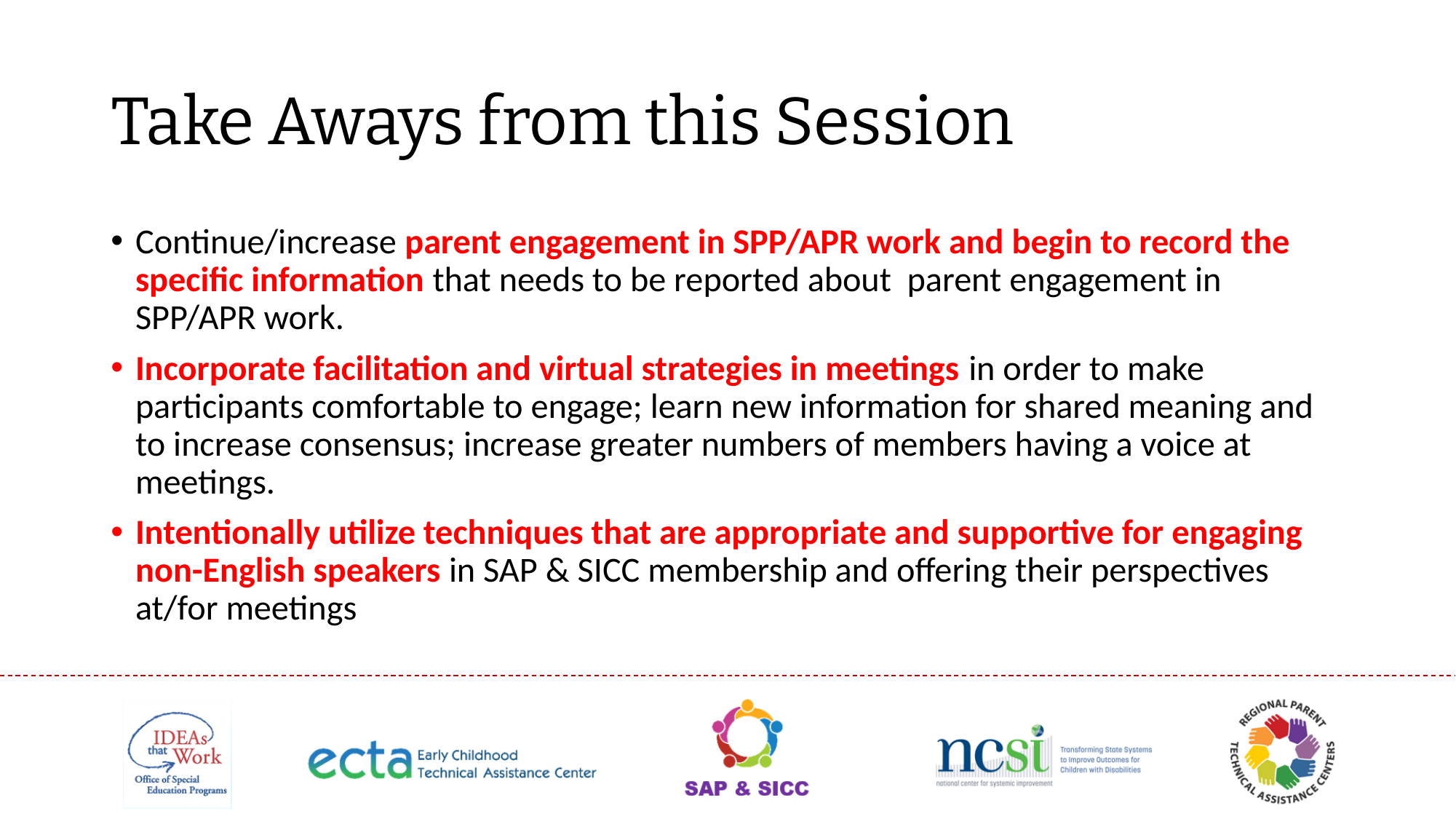

# Take Aways from this Session
Continue/increase parent engagement in SPP/APR work and begin to record the specific information that needs to be reported about  parent engagement in SPP/APR work.
Incorporate facilitation and virtual strategies in meetings in order to make participants comfortable to engage; learn new information for shared meaning and to increase consensus; increase greater numbers of members having a voice at meetings.
Intentionally utilize techniques that are appropriate and supportive for engaging non-English speakers in SAP & SICC membership and offering their perspectives at/for meetings